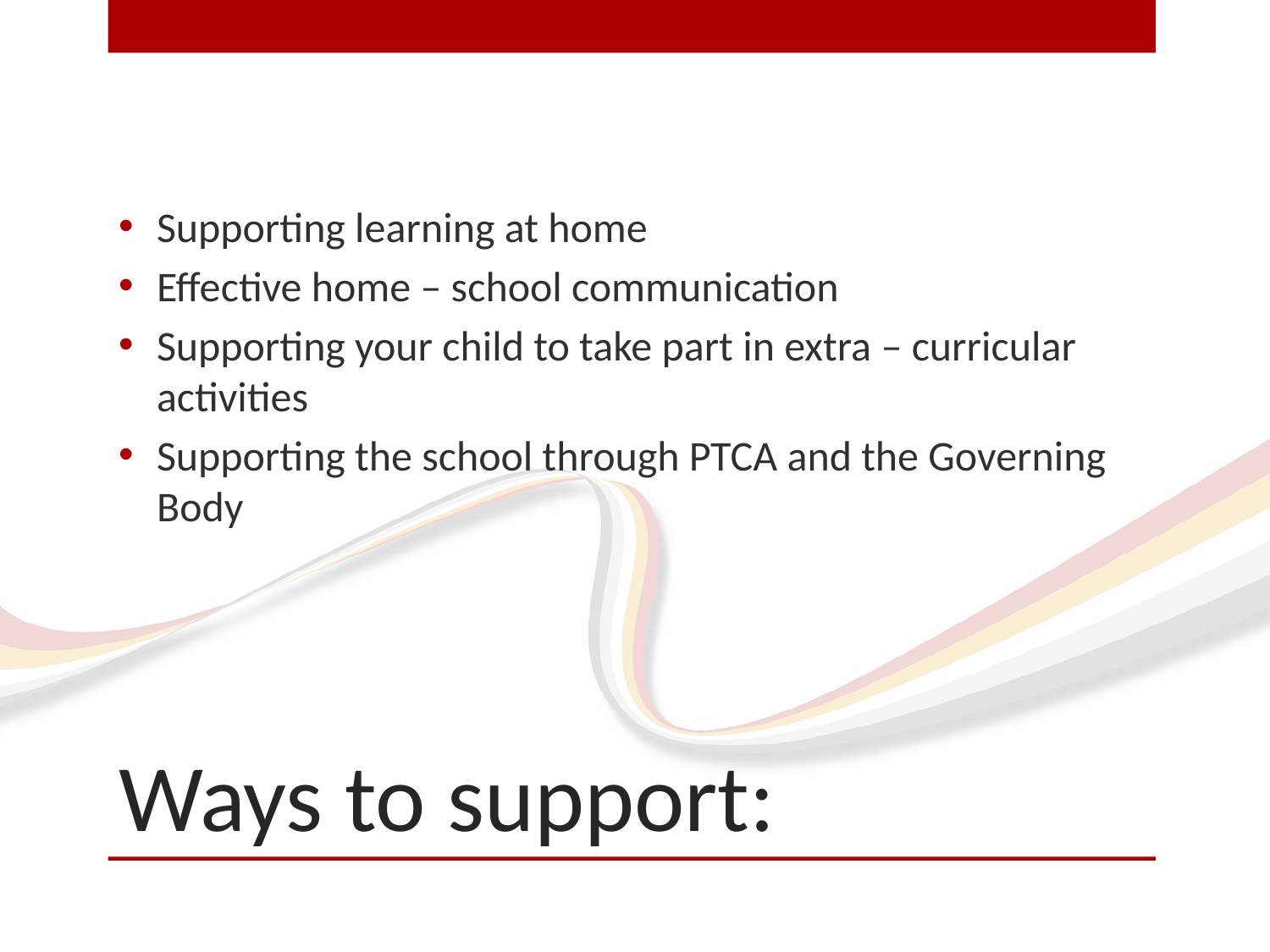

Supporting learning at home
Effective home – school communication
Supporting your child to take part in extra – curricular activities
Supporting the school through PTCA and the Governing Body
# Ways to support: